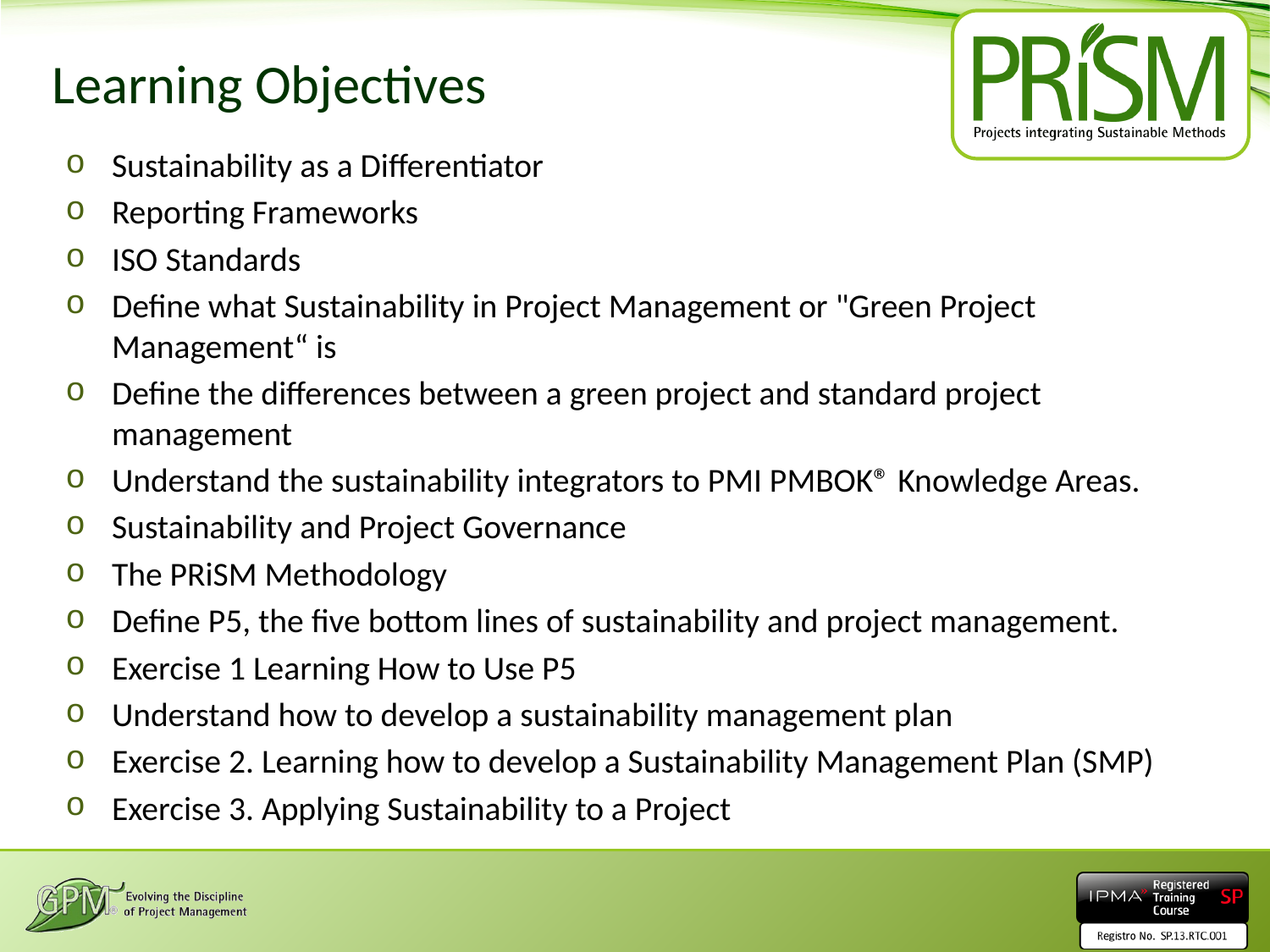

# Learning Objectives
Sustainability as a Differentiator
Reporting Frameworks
ISO Standards
Define what Sustainability in Project Management or "Green Project Management“ is
Define the differences between a green project and standard project management
Understand the sustainability integrators to PMI PMBOK® Knowledge Areas.
Sustainability and Project Governance
The PRiSM Methodology
Define P5, the five bottom lines of sustainability and project management.
Exercise 1 Learning How to Use P5
Understand how to develop a sustainability management plan
Exercise 2. Learning how to develop a Sustainability Management Plan (SMP)
Exercise 3. Applying Sustainability to a Project